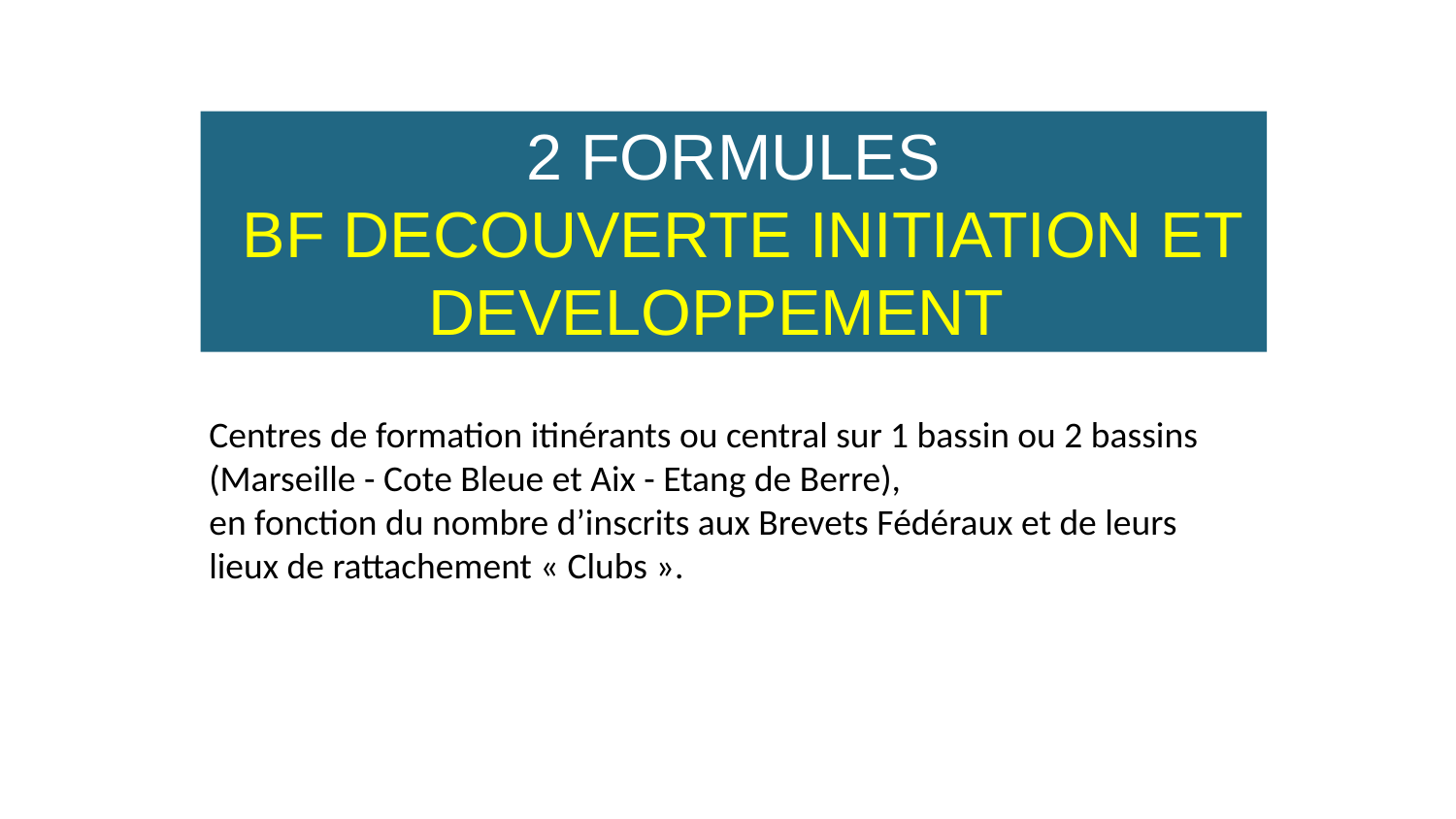

Lieu de la FORMATION POUR LES 2 FORMULES
 BF DECOUVERTE INITIATION ET DEVELOPPEMENT
(A déterminer)
Centres de formation itinérants ou central sur 1 bassin ou 2 bassins (Marseille - Cote Bleue et Aix - Etang de Berre),
en fonction du nombre d’inscrits aux Brevets Fédéraux et de leurs lieux de rattachement « Clubs ».